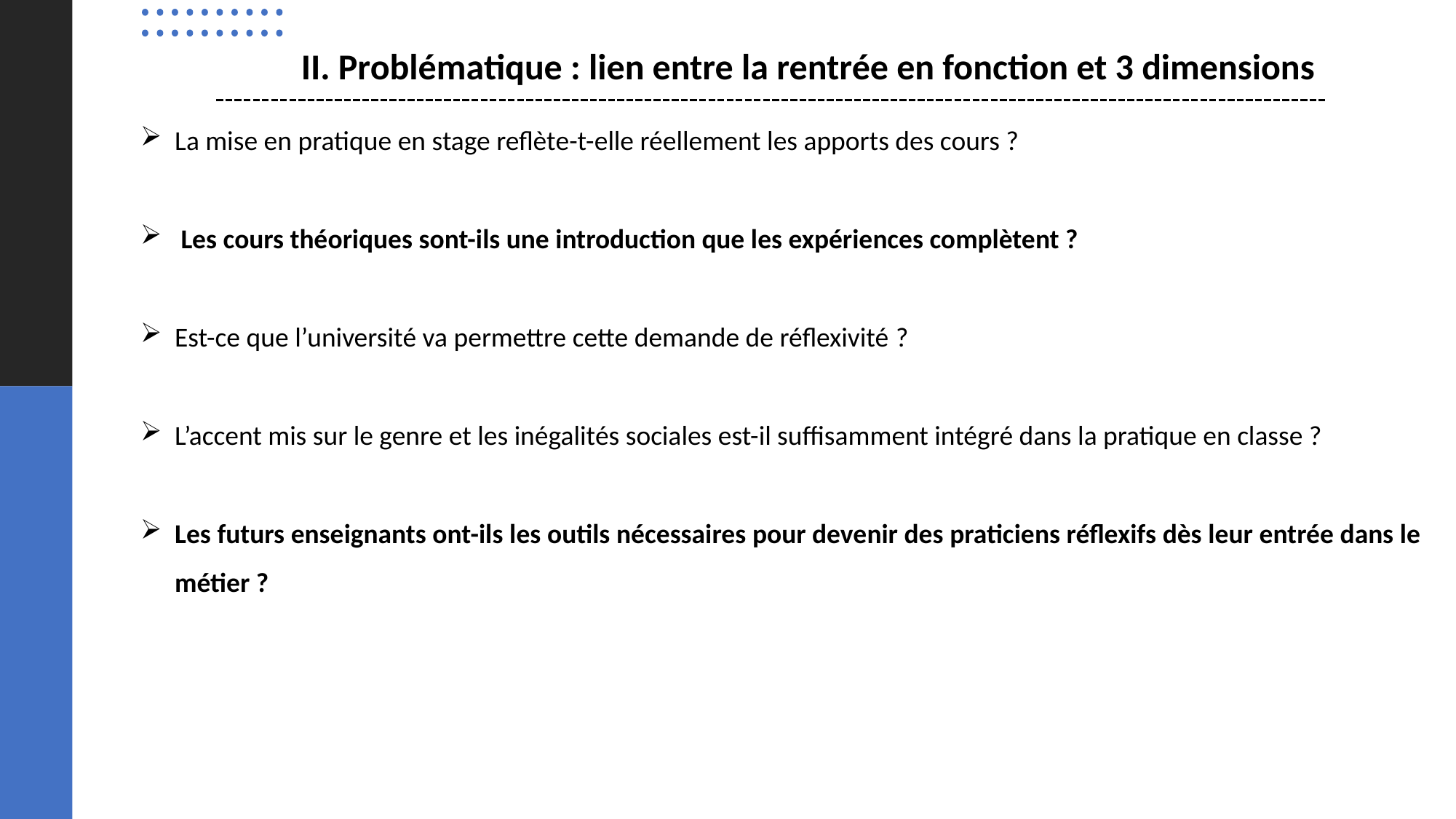

II. Problématique : lien entre la rentrée en fonction et 3 dimensions

La mise en pratique en stage reflète-t-elle réellement les apports des cours ?

 Les cours théoriques sont-ils une introduction que les expériences complètent ?

Est-ce que l’université va permettre cette demande de réflexivité ?

L’accent mis sur le genre et les inégalités sociales est-il suffisamment intégré dans la pratique en classe ?

Les futurs enseignants ont-ils les outils nécessaires pour devenir des praticiens réflexifs dès leur entrée dans le métier ?

21